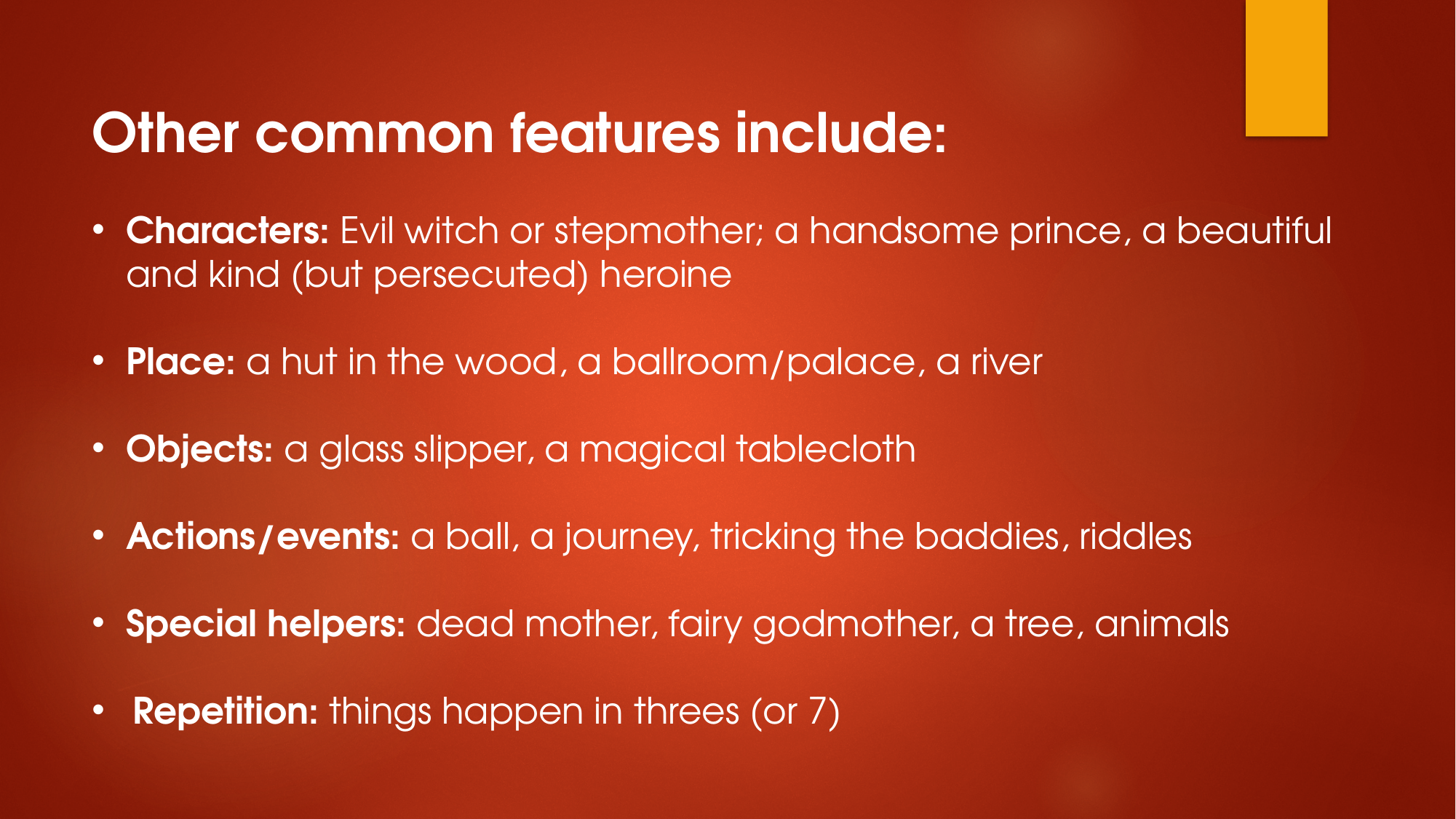

Other common features include:

Characters: Evil witch or stepmother; a handsome prince, a beautiful and kind (but persecuted) heroine

Place: a hut in the wood, a ballroom/palace, a river

Objects: a glass slipper, a magical tablecloth

Actions/events: a ball, a journey, tricking the baddies, riddles

Special helpers: dead mother, fairy godmother, a tree, animals

Repetition: things happen in threes (or 7)